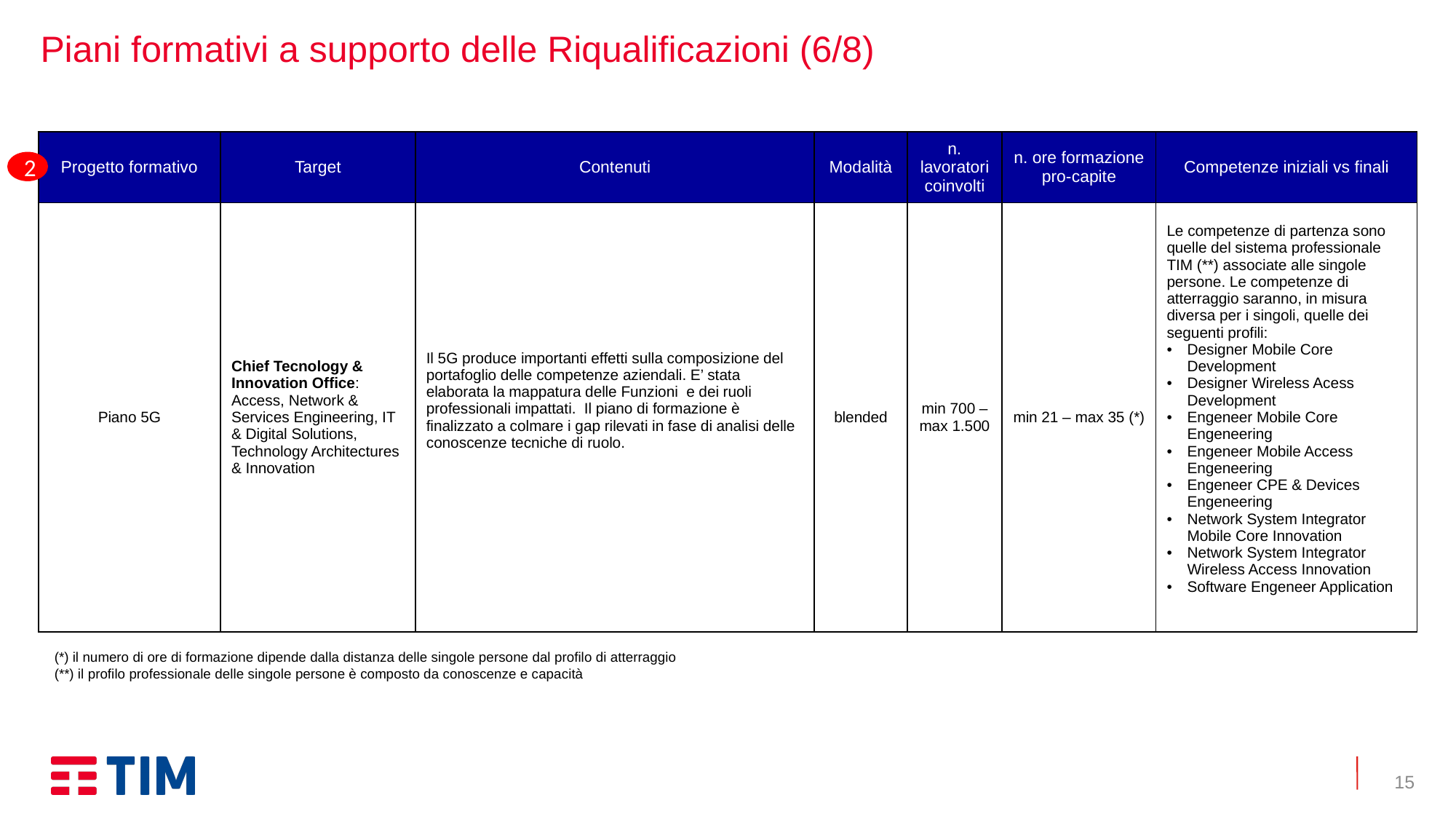

Piani formativi a supporto delle Riqualificazioni (6/8)
| Progetto formativo | Target | Contenuti | Modalità | n. lavoratori coinvolti | n. ore formazione pro-capite | Competenze iniziali vs finali |
| --- | --- | --- | --- | --- | --- | --- |
| Piano 5G | Chief Tecnology & Innovation Office: Access, Network & Services Engineering, IT & Digital Solutions, Technology Architectures & Innovation | Il 5G produce importanti effetti sulla composizione del portafoglio delle competenze aziendali. E’ stata elaborata la mappatura delle Funzioni e dei ruoli professionali impattati. Il piano di formazione è finalizzato a colmare i gap rilevati in fase di analisi delle conoscenze tecniche di ruolo. | blended | min 700 – max 1.500 | min 21 – max 35 (\*) | Le competenze di partenza sono quelle del sistema professionale TIM (\*\*) associate alle singole persone. Le competenze di atterraggio saranno, in misura diversa per i singoli, quelle dei seguenti profili: Designer Mobile Core Development Designer Wireless Acess Development Engeneer Mobile Core Engeneering Engeneer Mobile Access Engeneering Engeneer CPE & Devices Engeneering Network System Integrator Mobile Core Innovation Network System Integrator Wireless Access Innovation Software Engeneer Application |
2
(*) il numero di ore di formazione dipende dalla distanza delle singole persone dal profilo di atterraggio
(**) il profilo professionale delle singole persone è composto da conoscenze e capacità
15